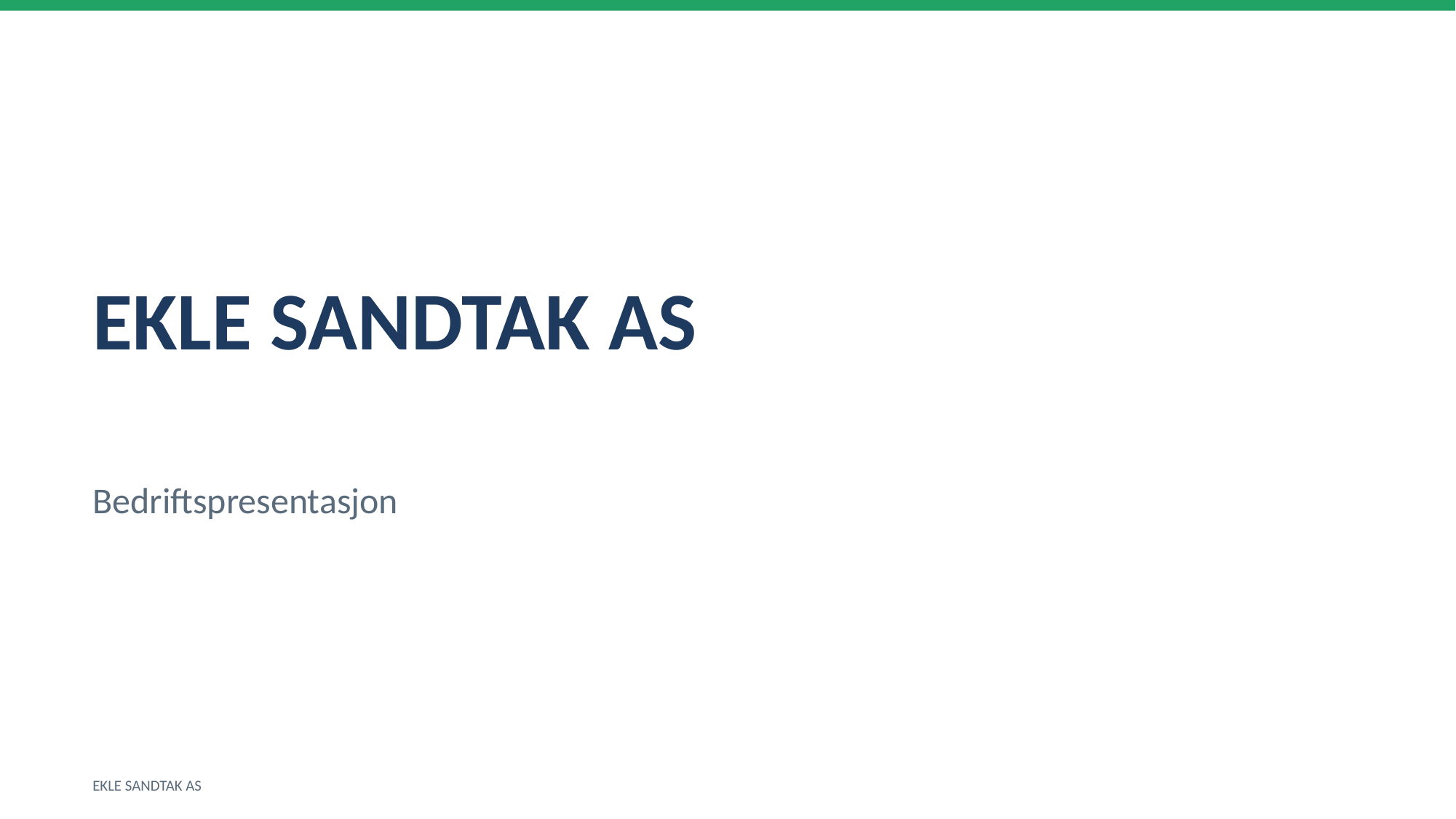

EKLE SANDTAK AS
Bedriftspresentasjon
EKLE SANDTAK AS